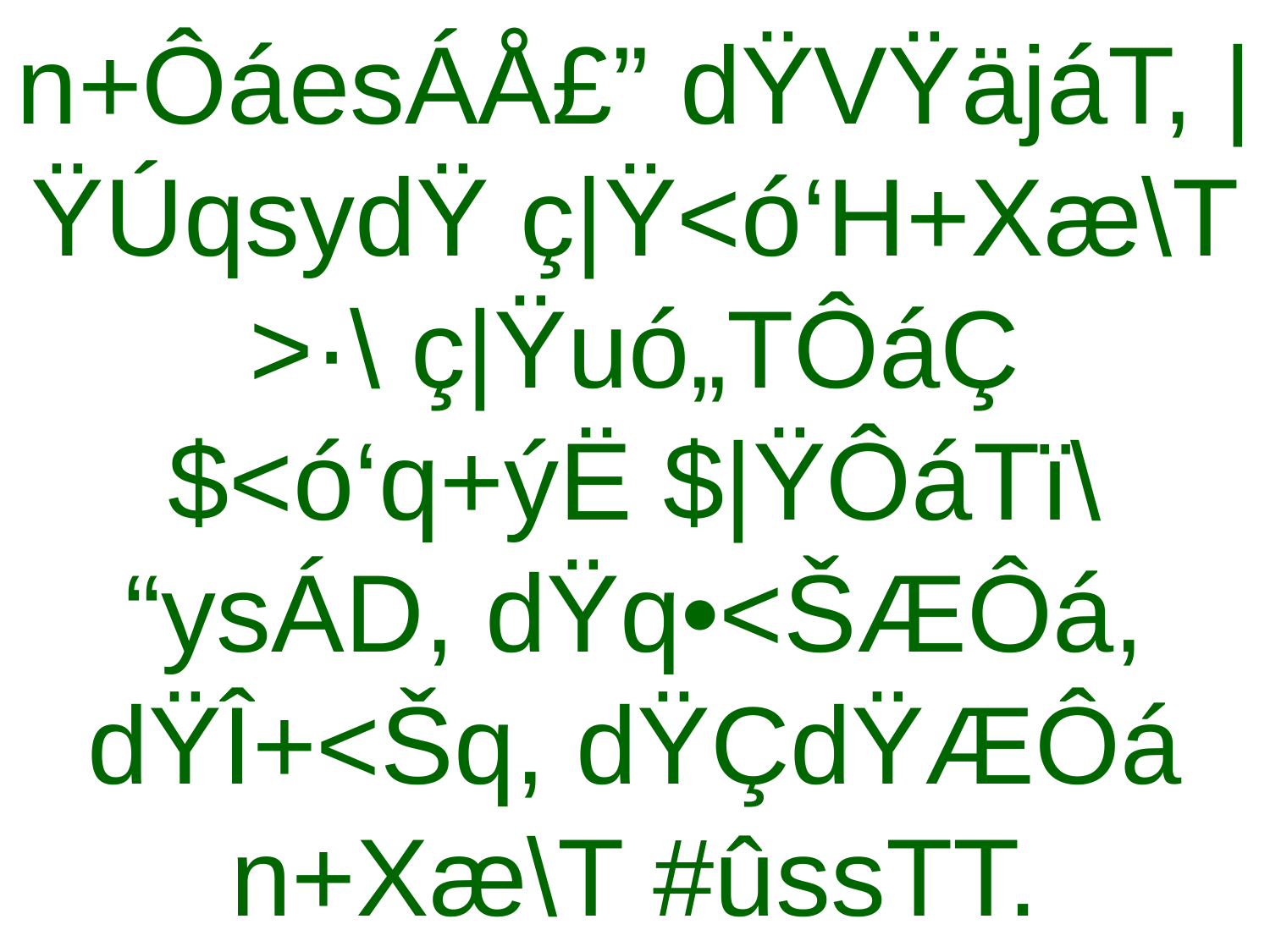

# n+ÔáesÁÅ£” dŸVŸäjáT, |ŸÚqsydŸ ç|Ÿ<ó‘H+Xæ\T >·\ ç|Ÿuó„TÔáÇ $<ó‘q+ýË $|ŸÔáTï\ “ysÁD, dŸq•<ŠÆÔá, dŸÎ+<Šq, dŸÇdŸÆÔá n+Xæ\T #ûssTT.